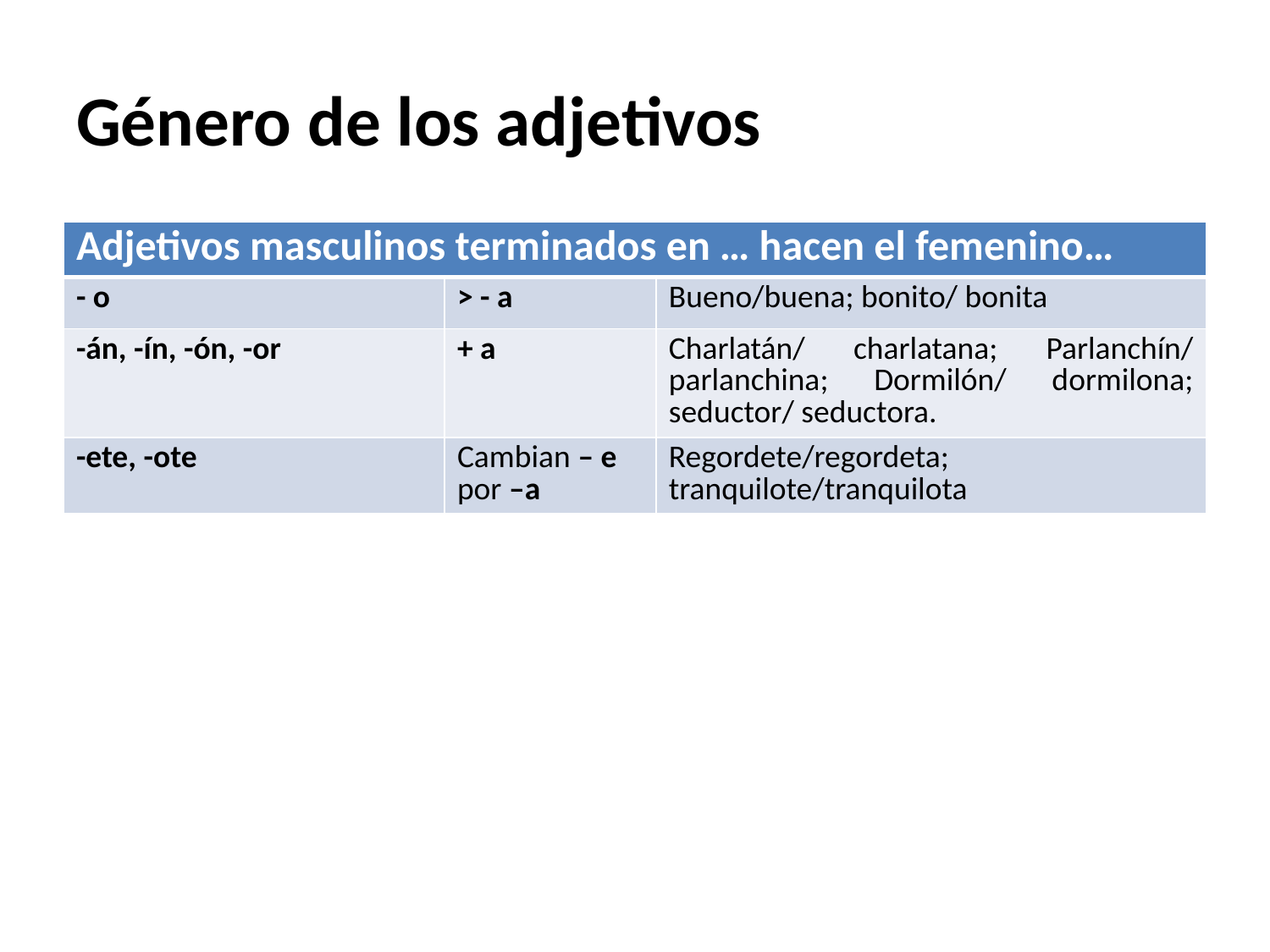

# Género de los adjetivos
| Adjetivos masculinos terminados en … hacen el femenino… |  |  |
| --- | --- | --- |
| - o | > - a | Bueno/buena; bonito/ bonita |
| -án, -ín, -ón, -or | + a | Charlatán/ charlatana; Parlanchín/ parlanchina; Dormilón/ dormilona; seductor/ seductora. |
| -ete, -ote | Cambian – e por –a | Regordete/regordeta; tranquilote/tranquilota |